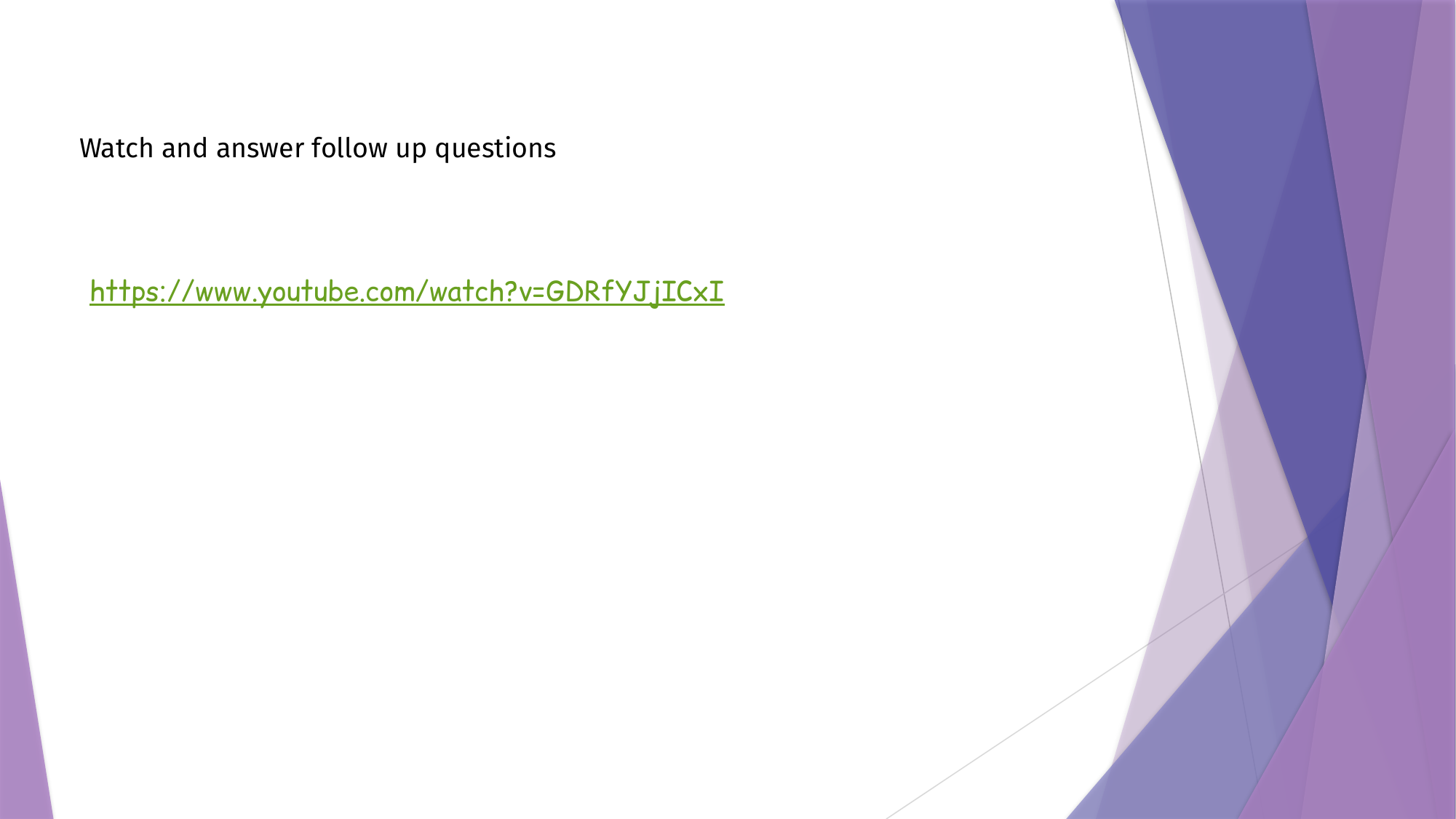

Watch and answer follow up questions
https://www.youtube.com/watch?v=GDRfYJjICxI